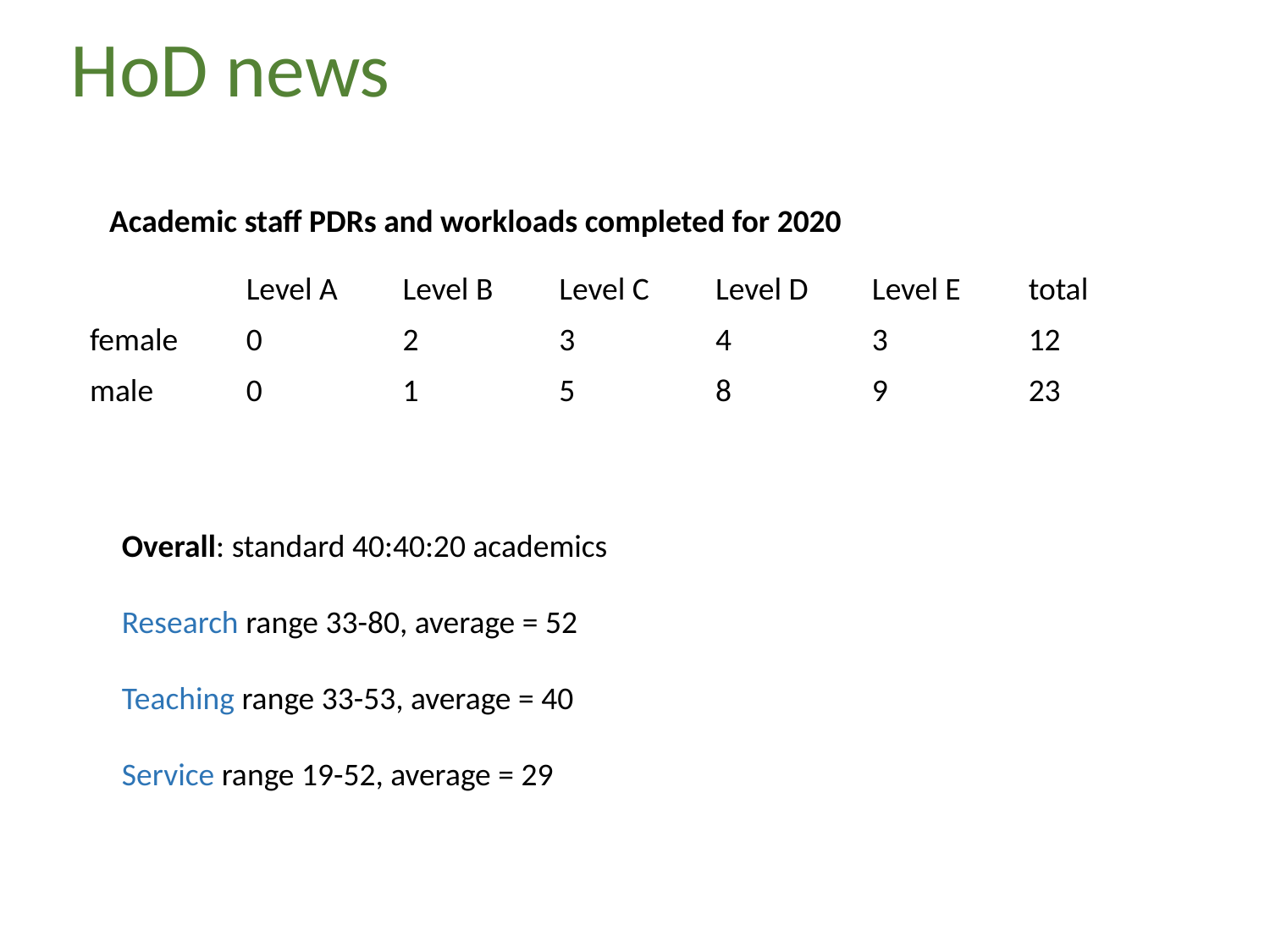

HoD news
Academic staff PDRs and workloads completed for 2020

|  | Level A | Level B | Level C | Level D | Level E | total |
| --- | --- | --- | --- | --- | --- | --- |
| female | 0 | 2 | 3 | 4 | 3 | 12 |
| male | 0 | 1 | 5 | 8 | 9 | 23 |

Overall: standard 40:40:20 academics

Research range 33-80, average = 52

Teaching range 33-53, average = 40

Service range 19-52, average = 29